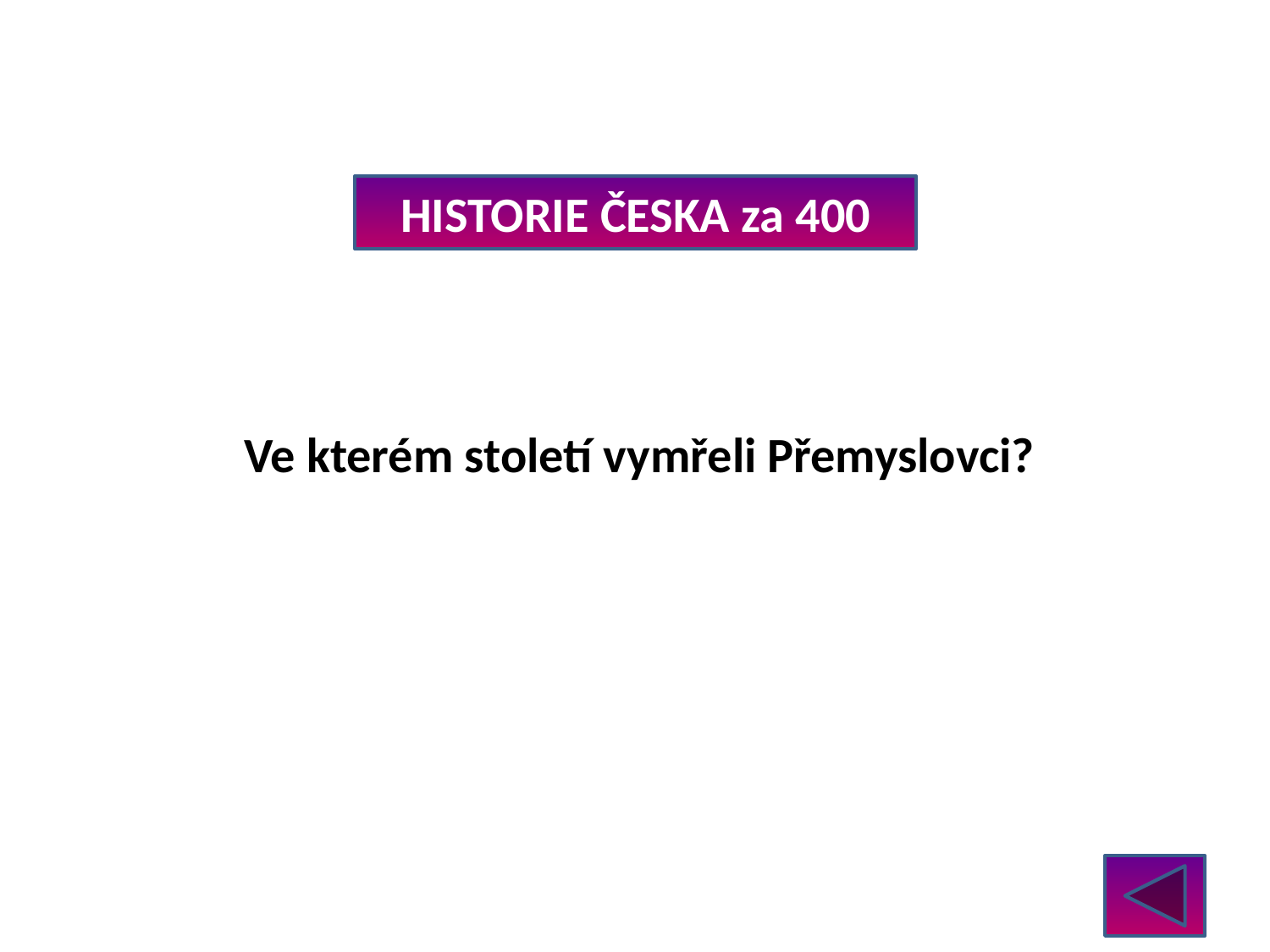

HISTORIE ČESKA za 400
Ve kterém století vymřeli Přemyslovci?

V roce 1521 – 16.stol.